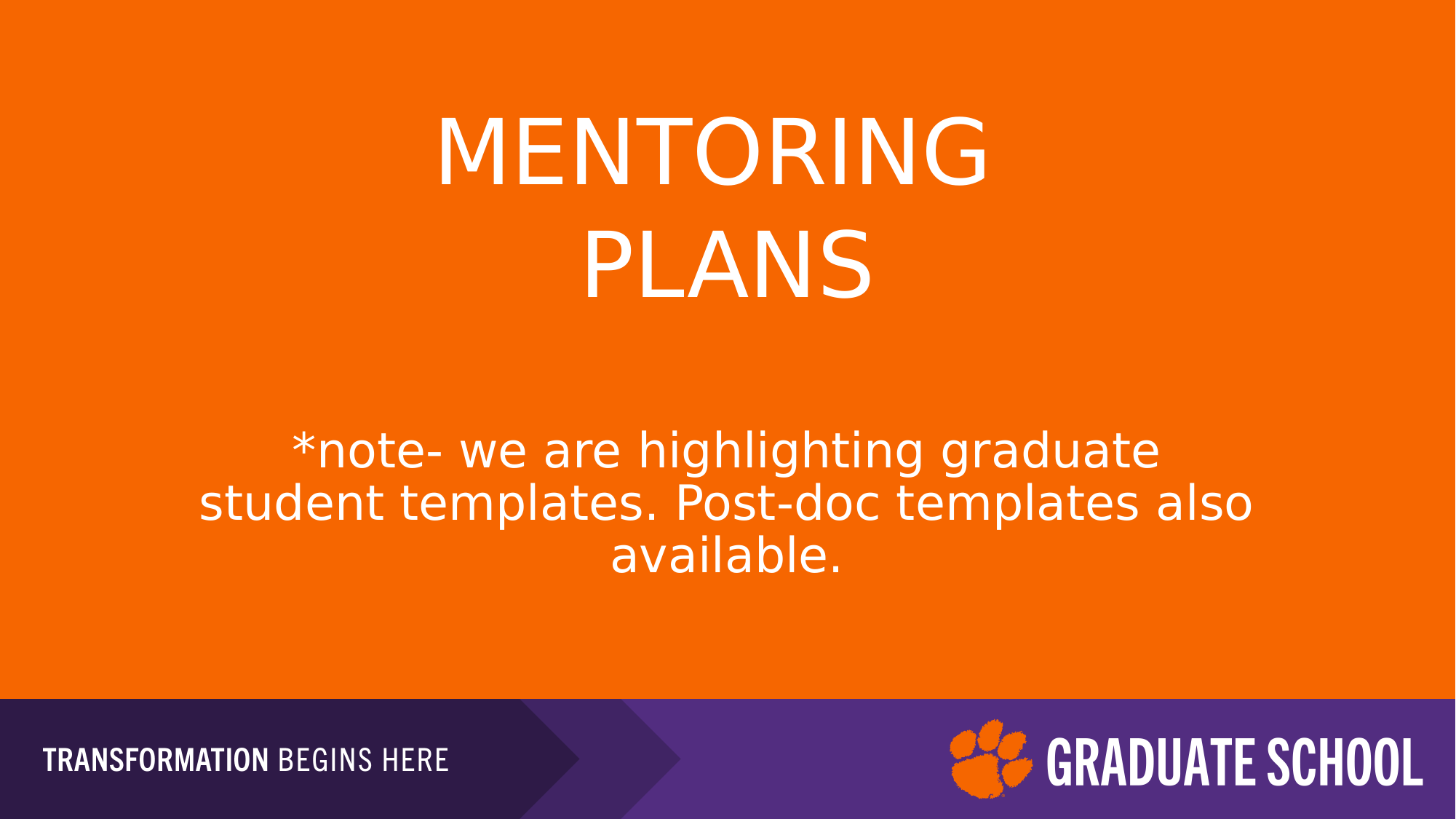

MENTORING
PLANS
# *note- we are highlighting graduate student templates. Post-doc templates also available.